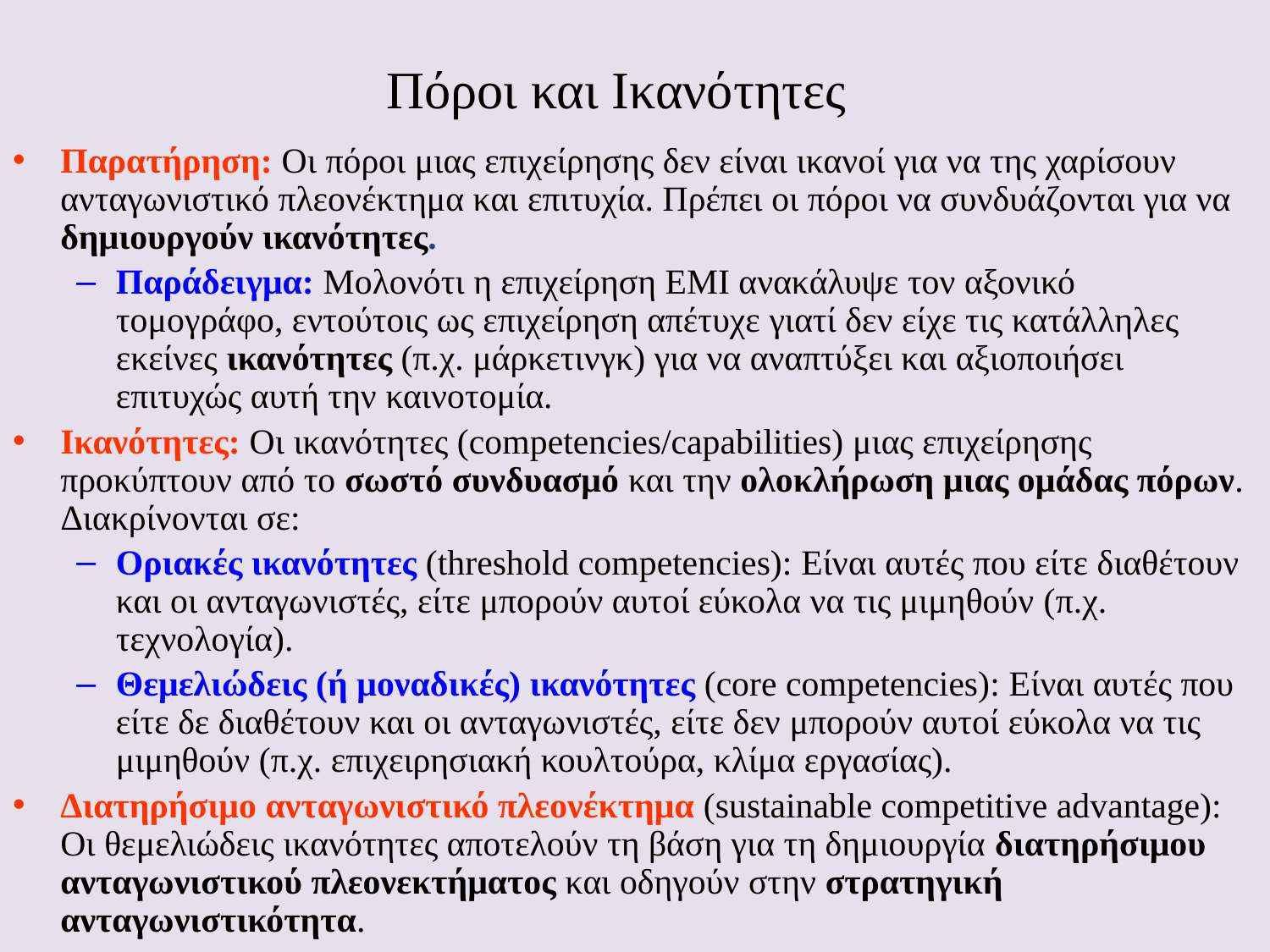

# Πόροι και Ικανότητες
Παρατήρηση: Οι πόροι μιας επιχείρησης δεν είναι ικανοί για να της χαρίσουν ανταγωνιστικό πλεονέκτημα και επιτυχία. Πρέπει οι πόροι να συνδυάζονται για να δημιουργούν ικανότητες.
Παράδειγμα: Μολονότι η επιχείρηση ΕΜΙ ανακάλυψε τον αξονικό τομογράφο, εντούτοις ως επιχείρηση απέτυχε γιατί δεν είχε τις κατάλληλες εκείνες ικανότητες (π.χ. μάρκετινγκ) για να αναπτύξει και αξιοποιήσει επιτυχώς αυτή την καινοτομία.
Ικανότητες: Οι ικανότητες (competencies/capabilities) μιας επιχείρησης προκύπτουν από το σωστό συνδυασμό και την ολοκλήρωση μιας ομάδας πόρων. Διακρίνονται σε:
Οριακές ικανότητες (threshold competencies): Είναι αυτές που είτε διαθέτουν και οι ανταγωνιστές, είτε μπορούν αυτοί εύκολα να τις μιμηθούν (π.χ. τεχνολογία).
Θεμελιώδεις (ή μοναδικές) ικανότητες (core competencies): Είναι αυτές που είτε δε διαθέτουν και οι ανταγωνιστές, είτε δεν μπορούν αυτοί εύκολα να τις μιμηθούν (π.χ. επιχειρησιακή κουλτούρα, κλίμα εργασίας).
Διατηρήσιμο ανταγωνιστικό πλεονέκτημα (sustainable competitive advantage): Οι θεμελιώδεις ικανότητες αποτελούν τη βάση για τη δημιουργία διατηρήσιμου ανταγωνιστικού πλεονεκτήματος και οδηγούν στην στρατηγική ανταγωνιστικότητα.